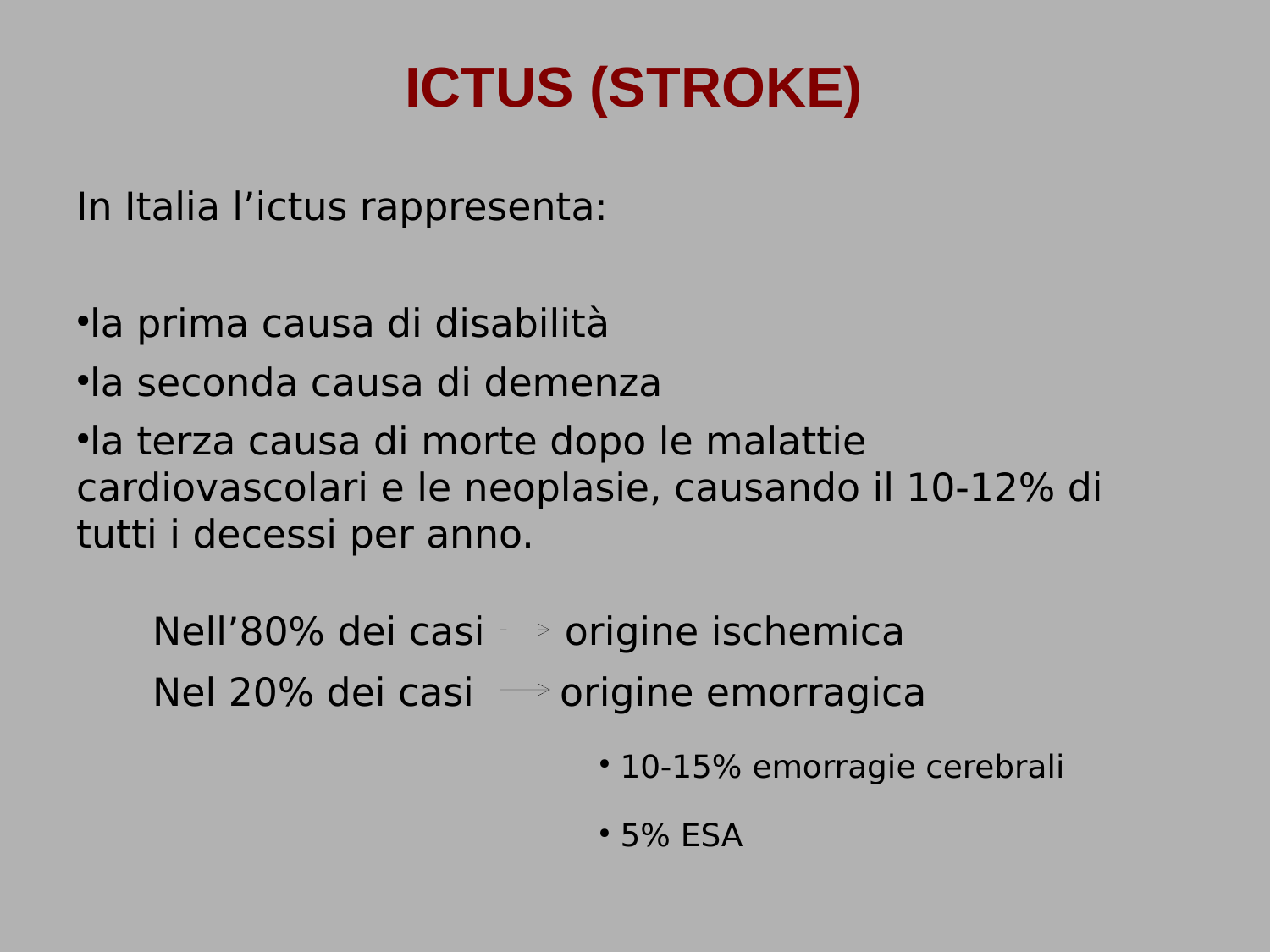

ICTUS (STROKE)

In Italia l’ictus rappresenta:

la prima causa di disabilità
la seconda causa di demenza
la terza causa di morte dopo le malattie cardiovascolari e le neoplasie, causando il 10-12% di tutti i decessi per anno.

Nell’80% dei casi       origine ischemica
Nel 20% dei casi       origine emorragica

 10-15% emorragie cerebrali
 5% ESA